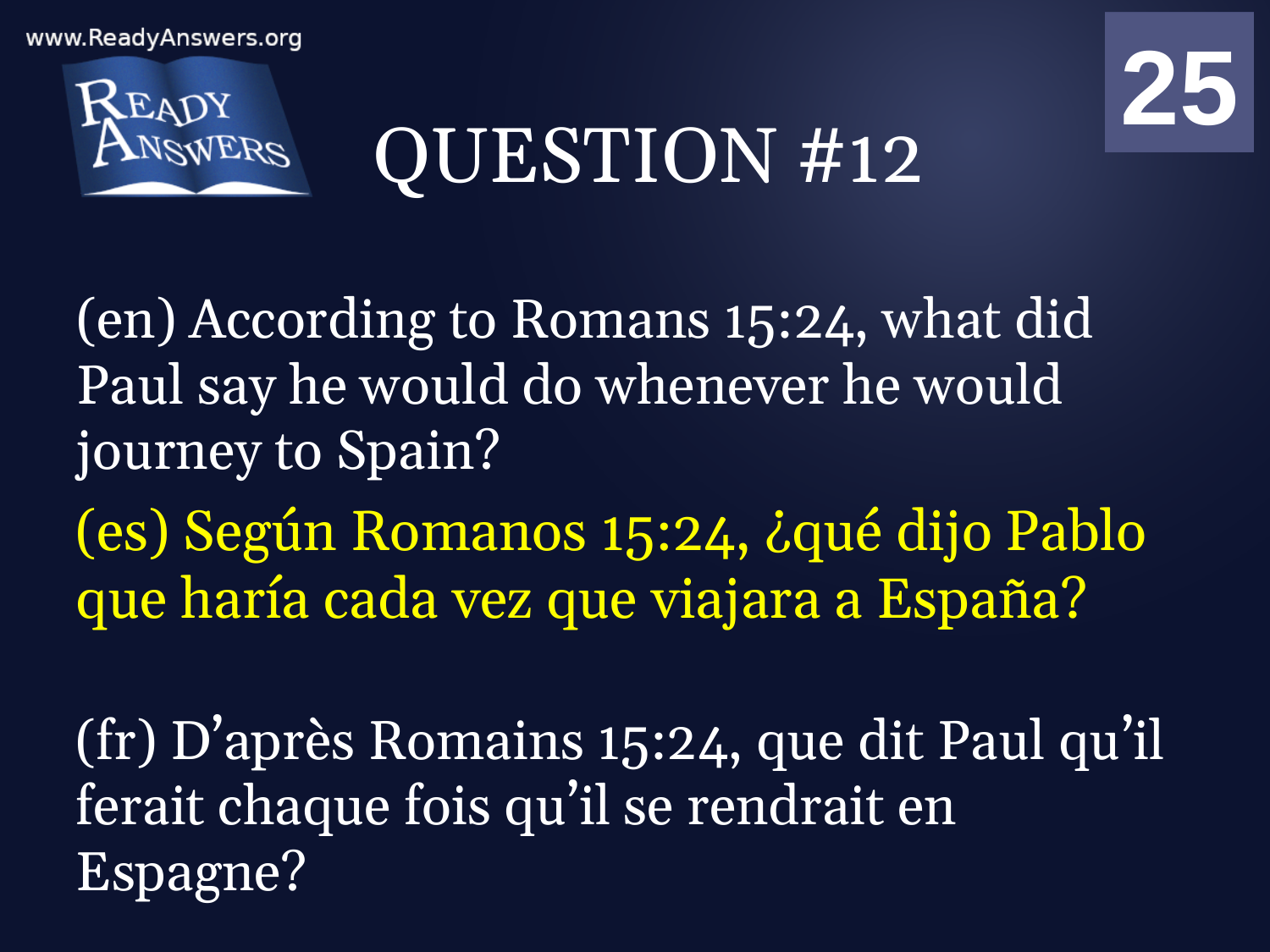

01
02
03
04
05
06
07
08
09
10
11
12
13
14
15
16
17
18
19
20
21
22
23
24
25
00
# QUESTION #12
(en) According to Romans 15:24, what did Paul say he would do whenever he would journey to Spain?
(es) Según Romanos 15:24, ¿qué dijo Pablo que haría cada vez que viajara a España?
(fr) D’après Romains 15:24, que dit Paul qu’il ferait chaque fois qu’il se rendrait en Espagne?